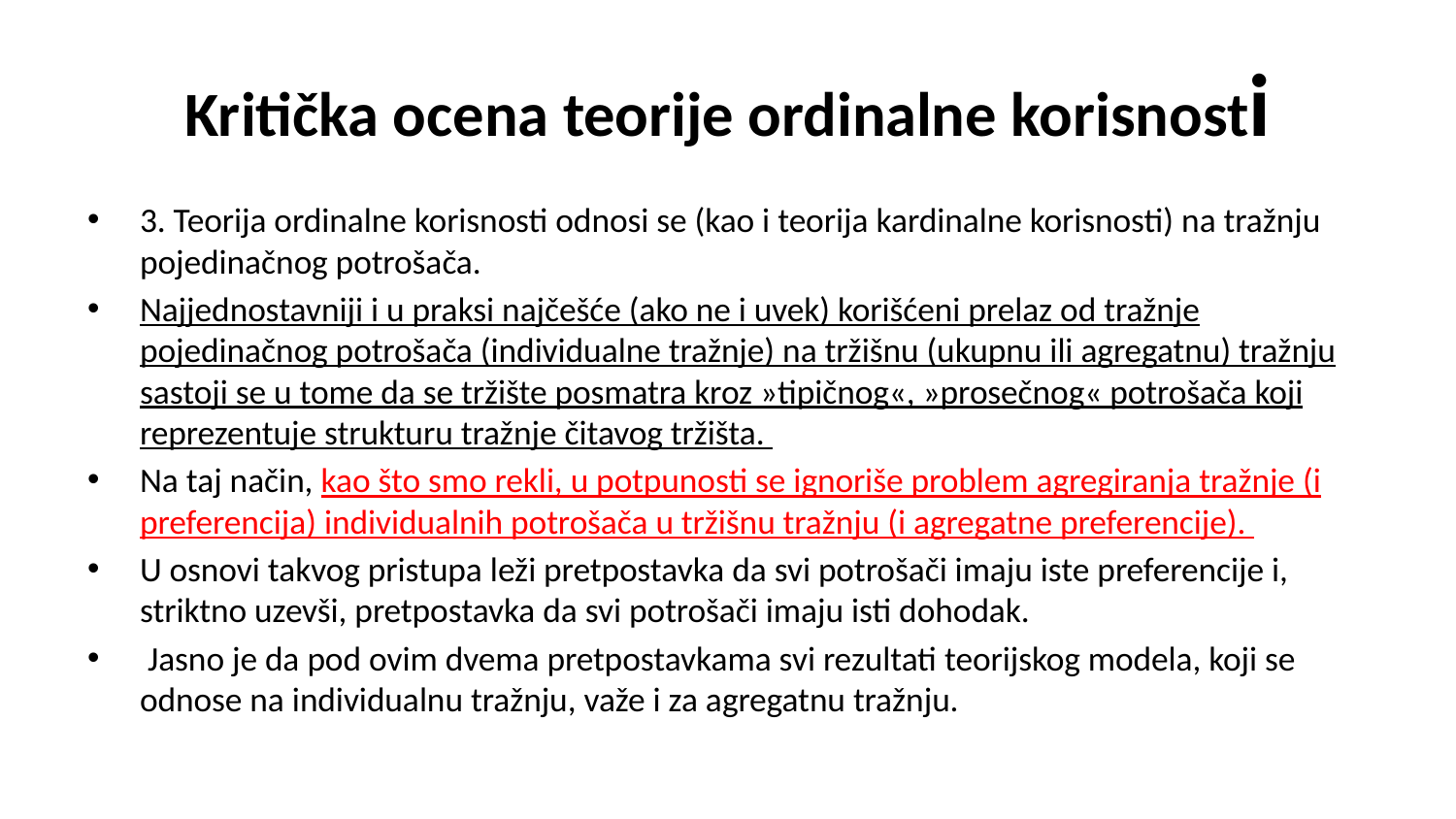

# Kritička ocena teorije ordinalne korisnosti
3. Teorija ordinalne korisnosti odnosi se (kao i teorija kardinalne korisnosti) na tražnju pojedinačnog potrošača.
Najjednostavniji i u praksi najčešće (ako ne i uvek) korišćeni prelaz od tražnje pojedinačnog potrošača (individualne tražnje) na tržišnu (ukupnu ili agregatnu) tražnju sastoji se u tome da se tržište posmatra kroz »tipičnog«, »prosečnog« potrošača koji reprezentuje strukturu tražnje čitavog tržišta.
Na taj način, kao što smo rekli, u potpunosti se ignoriše problem agregiranja tražnje (i preferencija) individualnih potrošača u tržišnu tražnju (i agregatne preferencije).
U osnovi takvog pristupa leži pretpostavka da svi potrošači imaju iste preferencije i, striktno uzevši, pretpostavka da svi potrošači imaju isti dohodak.
 Jasno je da pod ovim dvema pretpostavkama svi rezultati teorijskog modela, koji se odnose na individualnu tražnju, važe i za agregatnu tražnju.